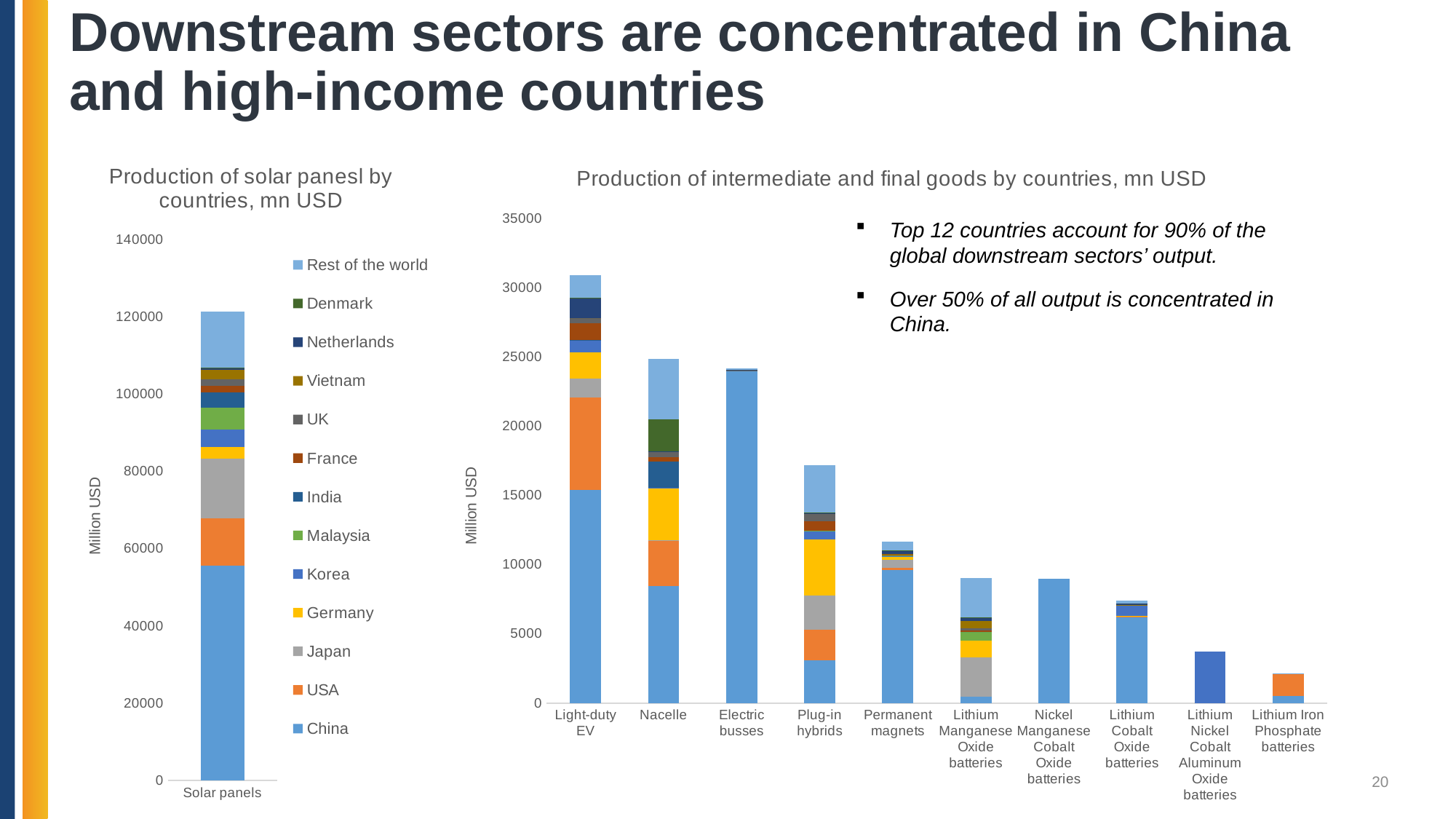

# Downstream sectors are concentrated in China and high-income countries

### Chart: Production of solar panesl by countries, mn USD

| Category | China | USA | Japan | Germany | Korea | Malaysia | India | France | UK | Vietnam | Netherlands | Denmark | Rest of the world |
|---|---|---|---|---|---|---|---|---|---|---|---|---|---|
| Solar panels | 55661.0 | 12128.0 | 15467.0 | 3080.0 | 4461.0 | 5654.0 | 3946.0 | 1878.0 | 1686.0 | 2289.0 | 605.0 | 111.0 | 14476.211000000003 |

### Chart: Production of intermediate and final goods by countries, mn USD

| Category | China | USA | Japan | Germany | Korea | Malaysia | India | France | UK | Vietnam | Netherlands | Denmark | Rest of the world |
|---|---|---|---|---|---|---|---|---|---|---|---|---|---|
| Light-duty EV | 15389.0 | 6680.0 | 1372.0 | 1876.0 | 865.0 | 0.645 | 27.2 | 1227.0 | 348.0 | 0.52 | 1457.0 | 17.6 | 1650.4820000000007 |
| Nacelle | 8436.0 | 3292.0 | 10.3 | 3796.0 | 27.8 | 0.248 | 1860.0 | 330.0 | 380.0 | 24.1 | 38.2 | 2272.0 | 4395.867 |
| Electric busses | 23989.0 | 12.1 | 0.903 | 2.29 | 1.4 | 1.09 | 3.23 | 10.3 | 3.16 | 0.004 | 25.2 | 0.087 | 137.741 |
| Plug-in hybrids | 3096.0 | 2202.0 | 2469.0 | 4044.0 | 636.0 | 6.41 | 0.902 | 666.0 | 556.0 | 0.239 | 59.0 | 9.96 | 3446.8130000000006 |
| Permanent magnets | 9605.0 | 135.0 | 604.0 | 213.0 | 49.1 | 73.5 | 21.1 | 18.2 | 39.8 | 9.02 | 241.0 | 9.45 | 654.991 |
| Lithium Manganese Oxide batteries | 465.0 | 0.0 | 2846.0 | 1185.0 | 0.0 | 637.0 | 0.158 | 136.0 | 138.0 | 539.0 | 233.0 | 16.9 | 2833.4950000000013 |
| Nickel Manganese Cobalt Oxide batteries | 8988.0 | 0.0 | 0.0 | 0.0 | 0.0 | 0.0 | 0.0 | 0.0 | 0.0 | 0.0 | 0.0 | 0.0 | 0.0 |
| Lithium Cobalt Oxide batteries | 6176.0 | 97.1 | 27.0 | 18.6 | 767.0 | 2.19 | 5.99 | 5.38 | 5.41 | 3.41 | 67.3 | 0.044 | 245.15300000000008 |
| Lithium Nickel Cobalt Aluminum Oxide batteries | 0.0 | 0.0 | 0.0 | 0.0 | 3744.0 | 0.0 | 0.0 | 0.0 | 0.0 | 0.0 | 0.0 | 0.0 | 0.0 |
| Lithium Iron Phosphate batteries | 506.0 | 1612.0 | 0.0 | 0.0 | 0.0 | 0.0 | 0.0 | 0.0 | 0.0 | 0.0 | 0.0 | 0.0 | 6.3 |
Top 12 countries account for 90% of the global downstream sectors’ output.
Over 50% of all output is concentrated in China.
20